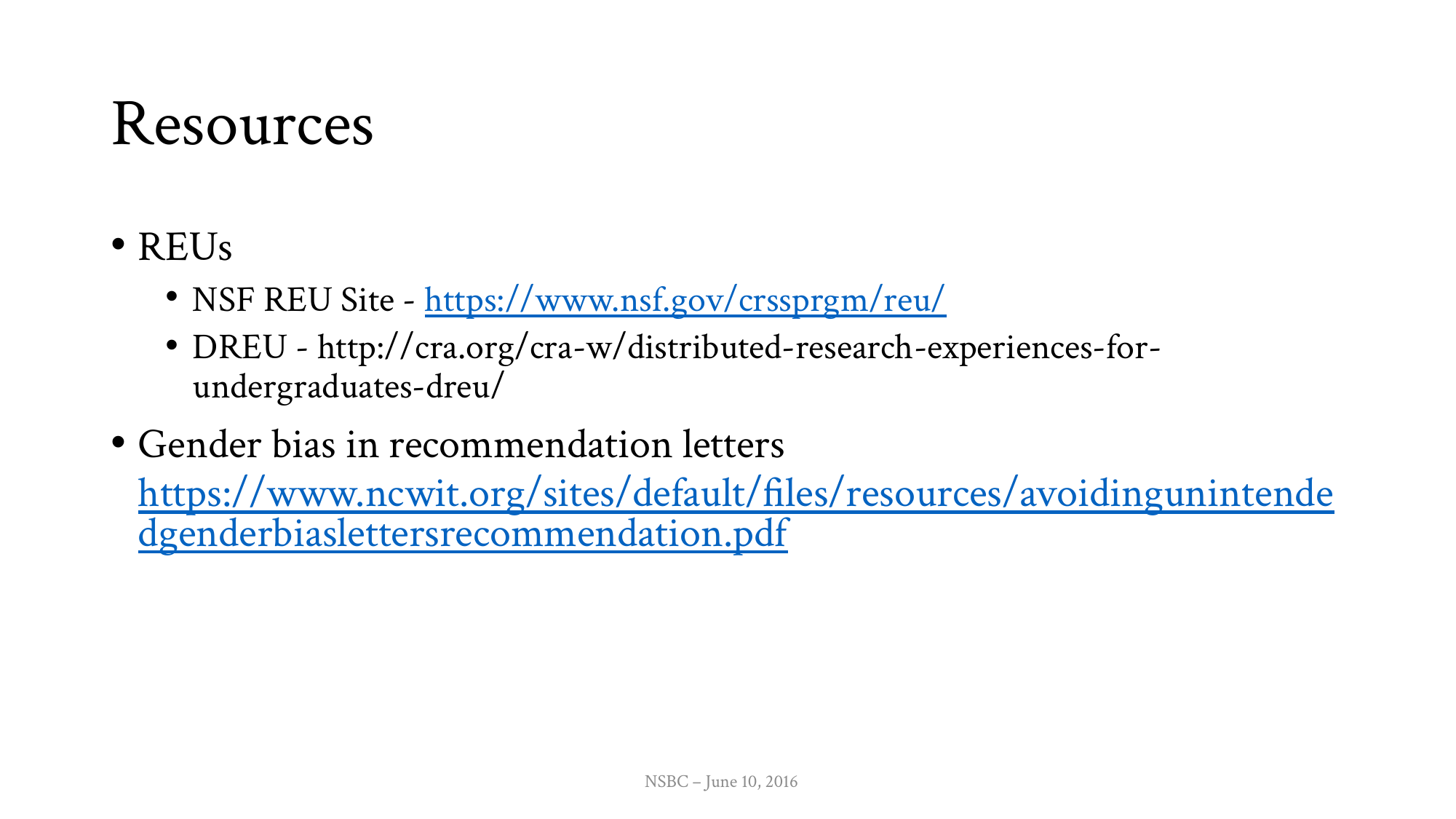

# Resources
REUs
NSF REU Site - https://www.nsf.gov/crssprgm/reu/
DREU - http://cra.org/cra-w/distributed-research-experiences-for-undergraduates-dreu/
Gender bias in recommendation letters https://www.ncwit.org/sites/default/files/resources/avoidingunintendedgenderbiaslettersrecommendation.pdf
NSBC – June 10, 2016